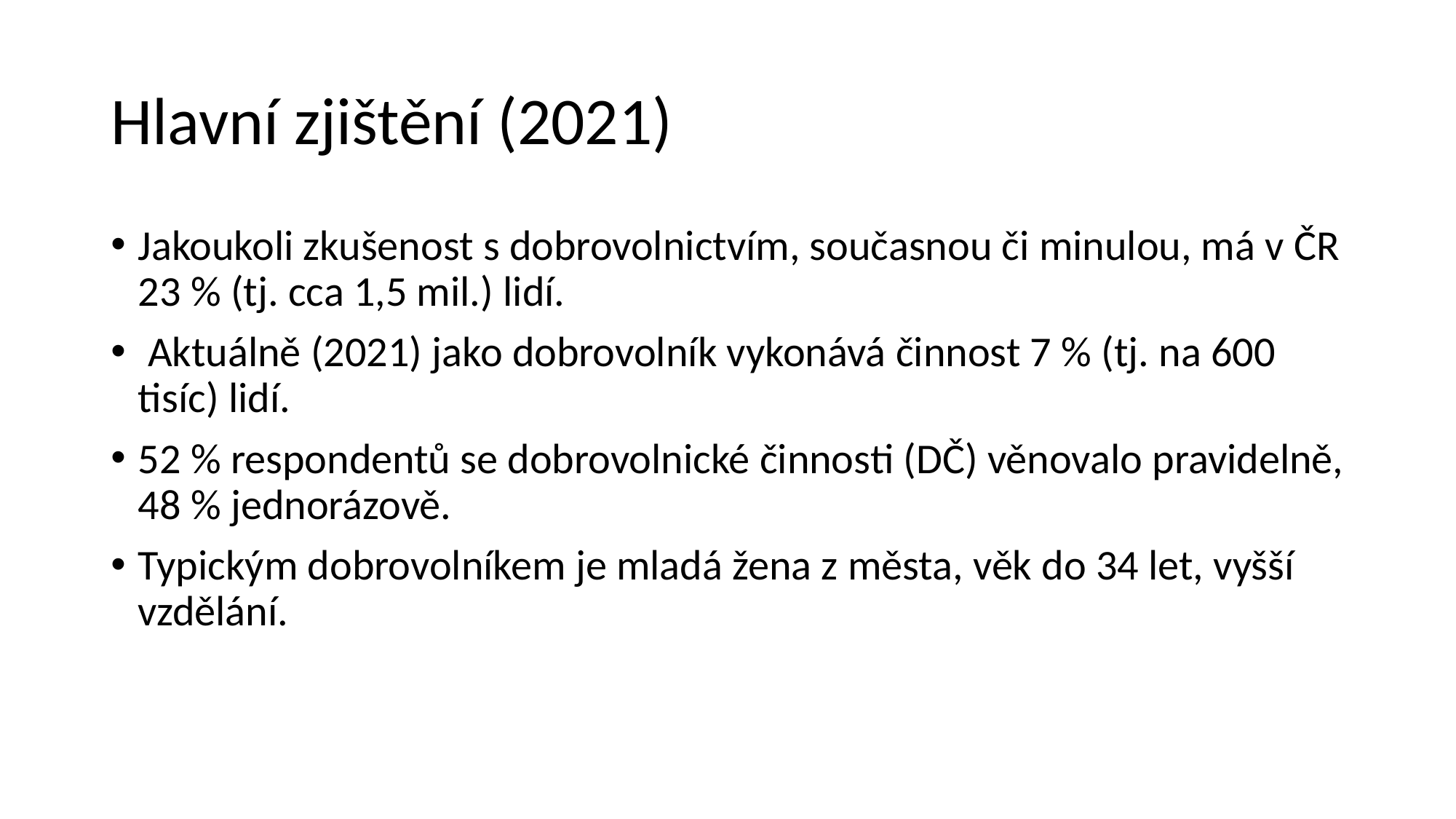

# Hlavní zjištění (2021)
Jakoukoli zkušenost s dobrovolnictvím, současnou či minulou, má v ČR 23 % (tj. cca 1,5 mil.) lidí.
 Aktuálně (2021) jako dobrovolník vykonává činnost 7 % (tj. na 600 tisíc) lidí.
52 % respondentů se dobrovolnické činnosti (DČ) věnovalo pravidelně, 48 % jednorázově.
Typickým dobrovolníkem je mladá žena z města, věk do 34 let, vyšší vzdělání.